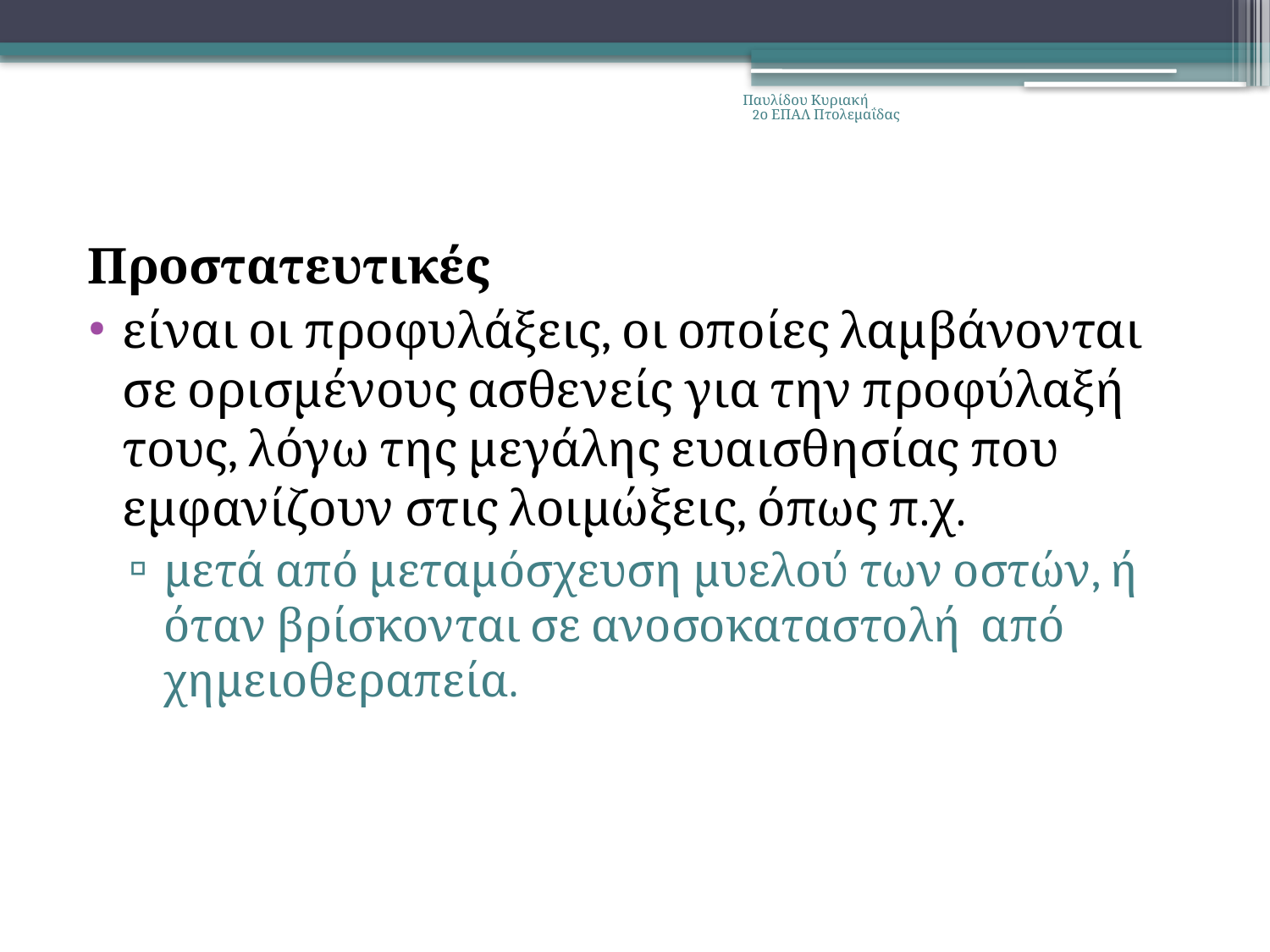

Παυλίδου Κυριακή             2ο ΕΠΑΛ Πτολεμαΐδας
Προστατευτικές
είναι οι προφυλάξεις, οι οποίες λαμβάνονται σε ορισμένους ασθενείς για την προφύλαξή τους, λόγω της μεγάλης ευαισθησίας που εμφανίζουν στις λοιμώξεις, όπως π.χ.
μετά από μεταμόσχευση μυελού των οστών, ή όταν βρίσκονται σε ανοσοκαταστολή  από χημειοθεραπεία.